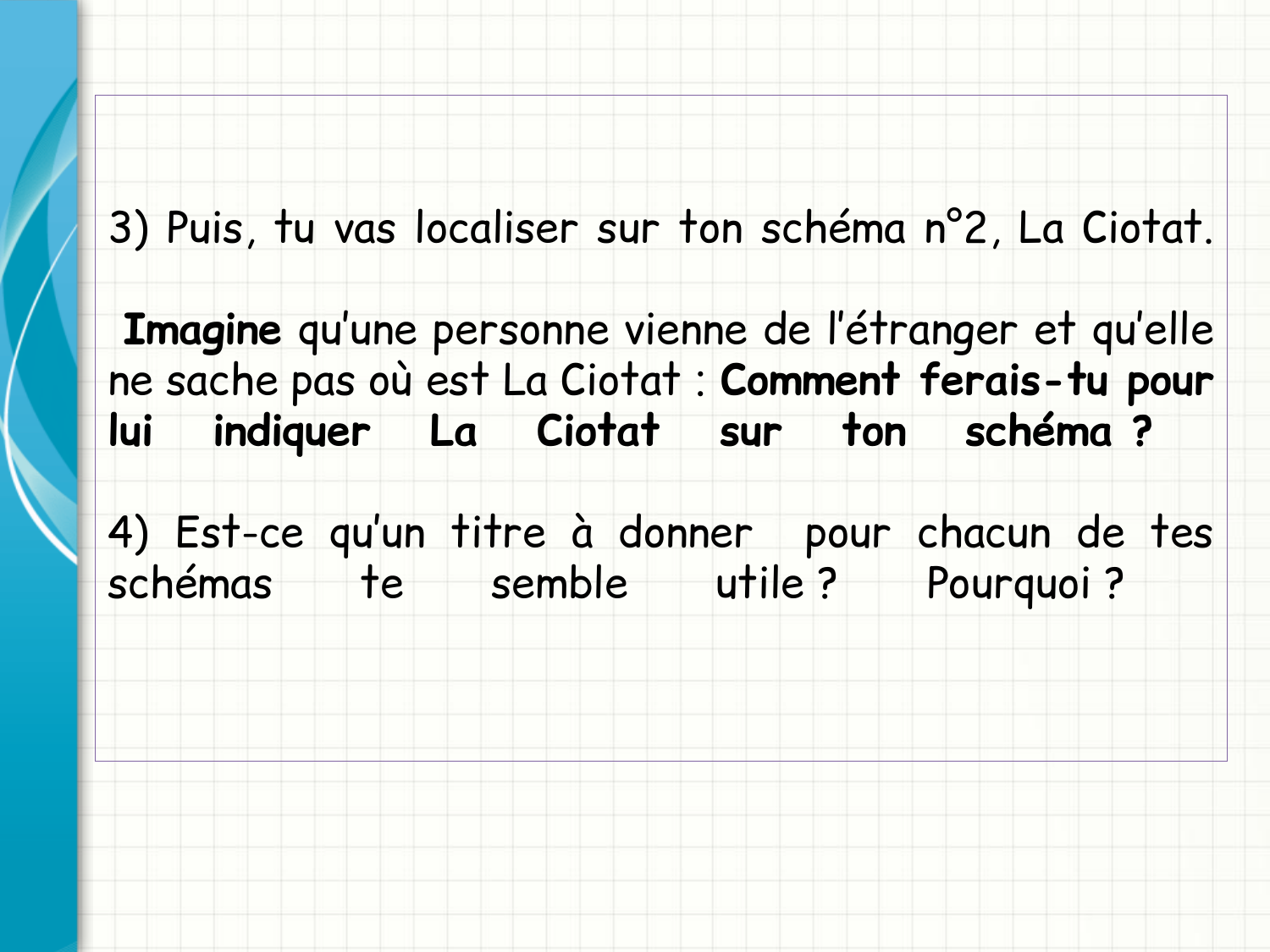

# 3) Puis, tu vas localiser sur ton schéma n°2, La Ciotat. Imagine qu’une personne vienne de l’étranger et qu’elle ne sache pas où est La Ciotat : Comment ferais-tu pour lui indiquer La Ciotat sur ton schéma ?   4) Est-ce qu’un titre à donner  pour chacun de tes schémas te semble utile ? Pourquoi ?